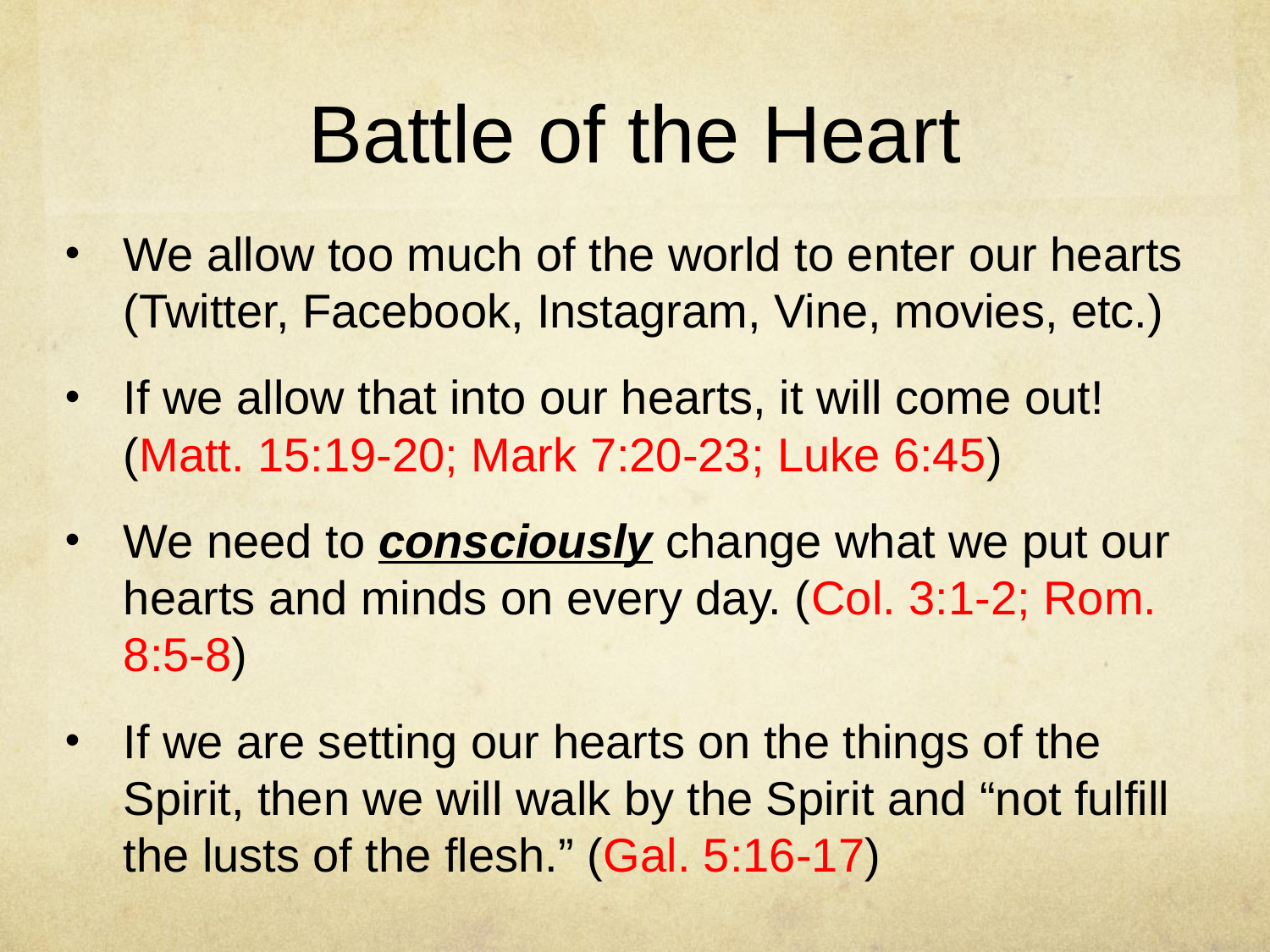

# Battle of the Heart
We allow too much of the world to enter our hearts (Twitter, Facebook, Instagram, Vine, movies, etc.)
If we allow that into our hearts, it will come out! (Matt. 15:19-20; Mark 7:20-23; Luke 6:45)
We need to consciously change what we put our hearts and minds on every day. (Col. 3:1-2; Rom. 8:5-8)
If we are setting our hearts on the things of the Spirit, then we will walk by the Spirit and “not fulfill the lusts of the flesh.” (Gal. 5:16-17)